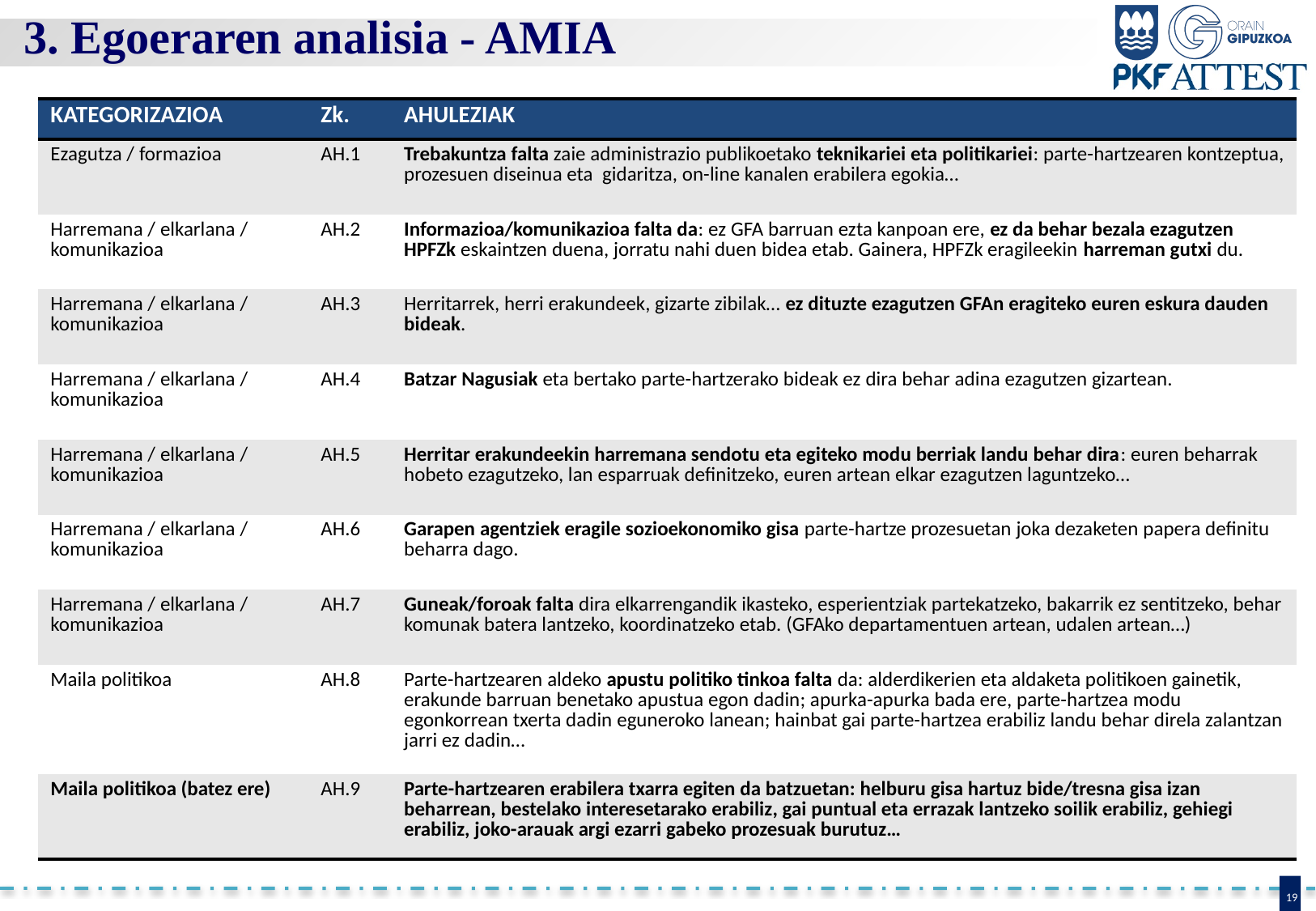

3. Egoeraren analisia - AMIA
| KATEGORIZAZIOA | Zk. | AHULEZIAK |
| --- | --- | --- |
| Ezagutza / formazioa | AH.1 | Trebakuntza falta zaie administrazio publikoetako teknikariei eta politikariei: parte-hartzearen kontzeptua, prozesuen diseinua eta gidaritza, on-line kanalen erabilera egokia… |
| Harremana / elkarlana / komunikazioa | AH.2 | Informazioa/komunikazioa falta da: ez GFA barruan ezta kanpoan ere, ez da behar bezala ezagutzen HPFZk eskaintzen duena, jorratu nahi duen bidea etab. Gainera, HPFZk eragileekin harreman gutxi du. |
| Harremana / elkarlana / komunikazioa | AH.3 | Herritarrek, herri erakundeek, gizarte zibilak… ez dituzte ezagutzen GFAn eragiteko euren eskura dauden bideak. |
| Harremana / elkarlana / komunikazioa | AH.4 | Batzar Nagusiak eta bertako parte-hartzerako bideak ez dira behar adina ezagutzen gizartean. |
| Harremana / elkarlana / komunikazioa | AH.5 | Herritar erakundeekin harremana sendotu eta egiteko modu berriak landu behar dira: euren beharrak hobeto ezagutzeko, lan esparruak definitzeko, euren artean elkar ezagutzen laguntzeko… |
| Harremana / elkarlana / komunikazioa | AH.6 | Garapen agentziek eragile sozioekonomiko gisa parte-hartze prozesuetan joka dezaketen papera definitu beharra dago. |
| Harremana / elkarlana / komunikazioa | AH.7 | Guneak/foroak falta dira elkarrengandik ikasteko, esperientziak partekatzeko, bakarrik ez sentitzeko, behar komunak batera lantzeko, koordinatzeko etab. (GFAko departamentuen artean, udalen artean…) |
| Maila politikoa | AH.8 | Parte-hartzearen aldeko apustu politiko tinkoa falta da: alderdikerien eta aldaketa politikoen gainetik, erakunde barruan benetako apustua egon dadin; apurka-apurka bada ere, parte-hartzea modu egonkorrean txerta dadin eguneroko lanean; hainbat gai parte-hartzea erabiliz landu behar direla zalantzan jarri ez dadin… |
| Maila politikoa (batez ere) | AH.9 | Parte-hartzearen erabilera txarra egiten da batzuetan: helburu gisa hartuz bide/tresna gisa izan beharrean, bestelako interesetarako erabiliz, gai puntual eta errazak lantzeko soilik erabiliz, gehiegi erabiliz, joko-arauak argi ezarri gabeko prozesuak burutuz… |